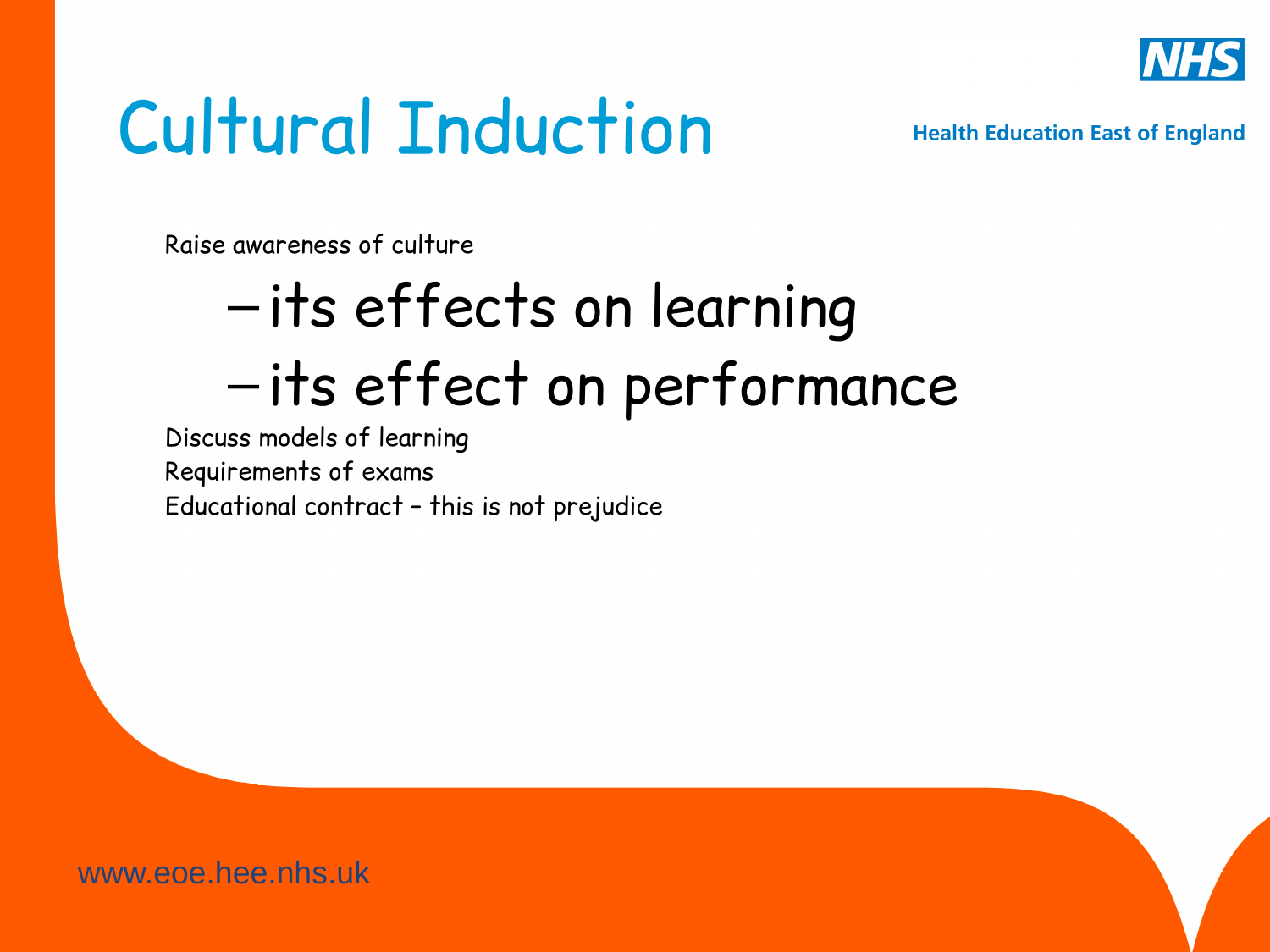

# Cultural Induction
Raise awareness of culture
its effects on learning
its effect on performance
Discuss models of learning
Requirements of exams
Educational contract – this is not prejudice